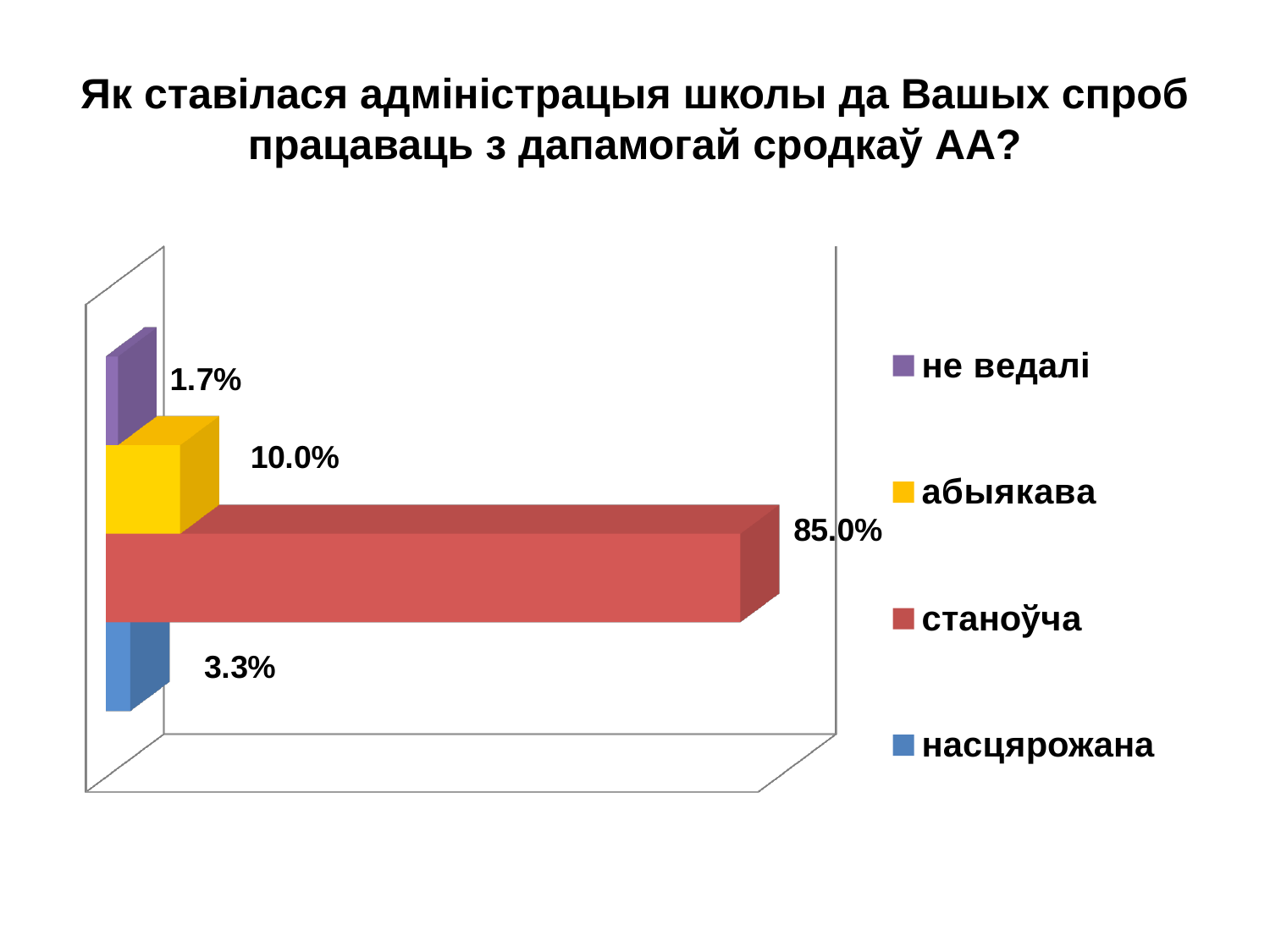

# Як ставілася адміністрацыя школы да Вашых спроб працаваць з дапамогай сродкаў АА?

[unsupported chart]